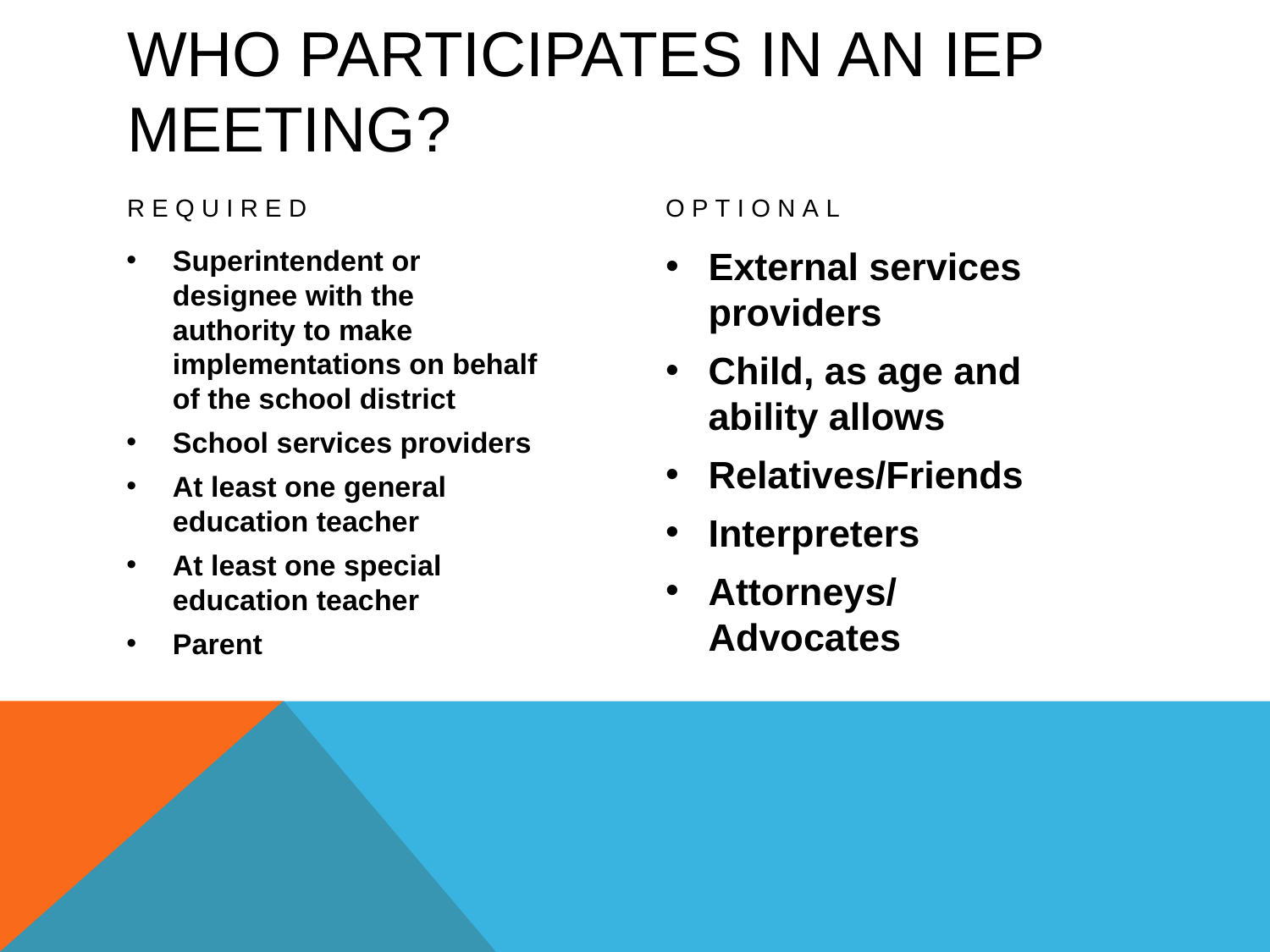

# Who participates in an iep meeting?
required
optional
Superintendent or designee with the authority to make implementations on behalf of the school district
School services providers
At least one general education teacher
At least one special education teacher
Parent
External services providers
Child, as age and ability allows
Relatives/Friends
Interpreters
Attorneys/Advocates